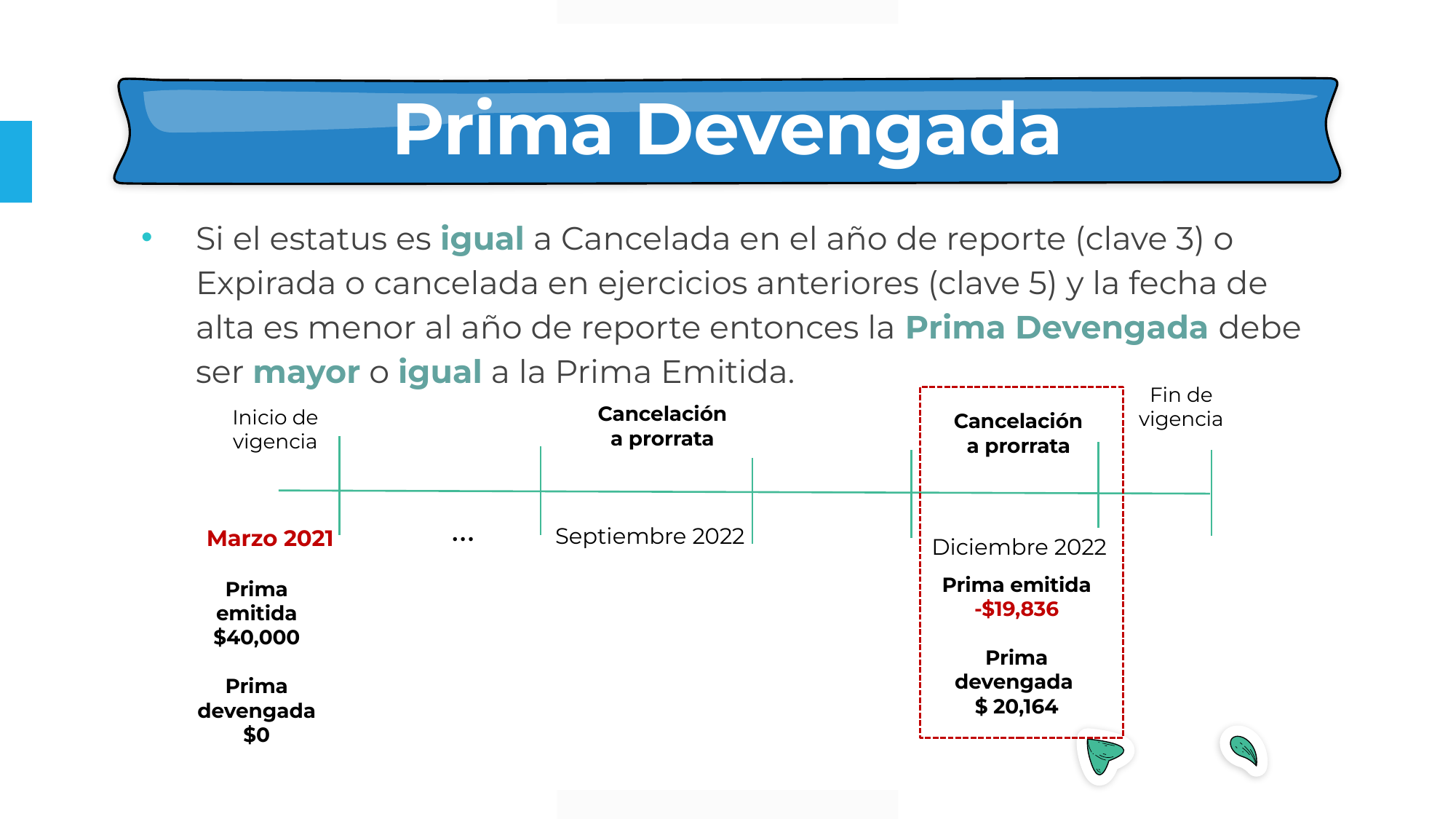

# Prima Devengada
Si el estatus es igual a Cancelada en el año de reporte (clave 3) o Expirada o cancelada en ejercicios anteriores (clave 5) y la fecha de alta es menor al año de reporte entonces la Prima Devengada debe ser mayor o igual a la Prima Emitida.

Fin de vigencia

Cancelación a prorrata
Inicio de vigencia
Cancelación a prorrata
…
Septiembre 2022
Marzo 2021
Diciembre 2022
Prima emitida -$19,836

Prima devengada
$ 20,164
Prima emitida $40,000

Prima devengada $0